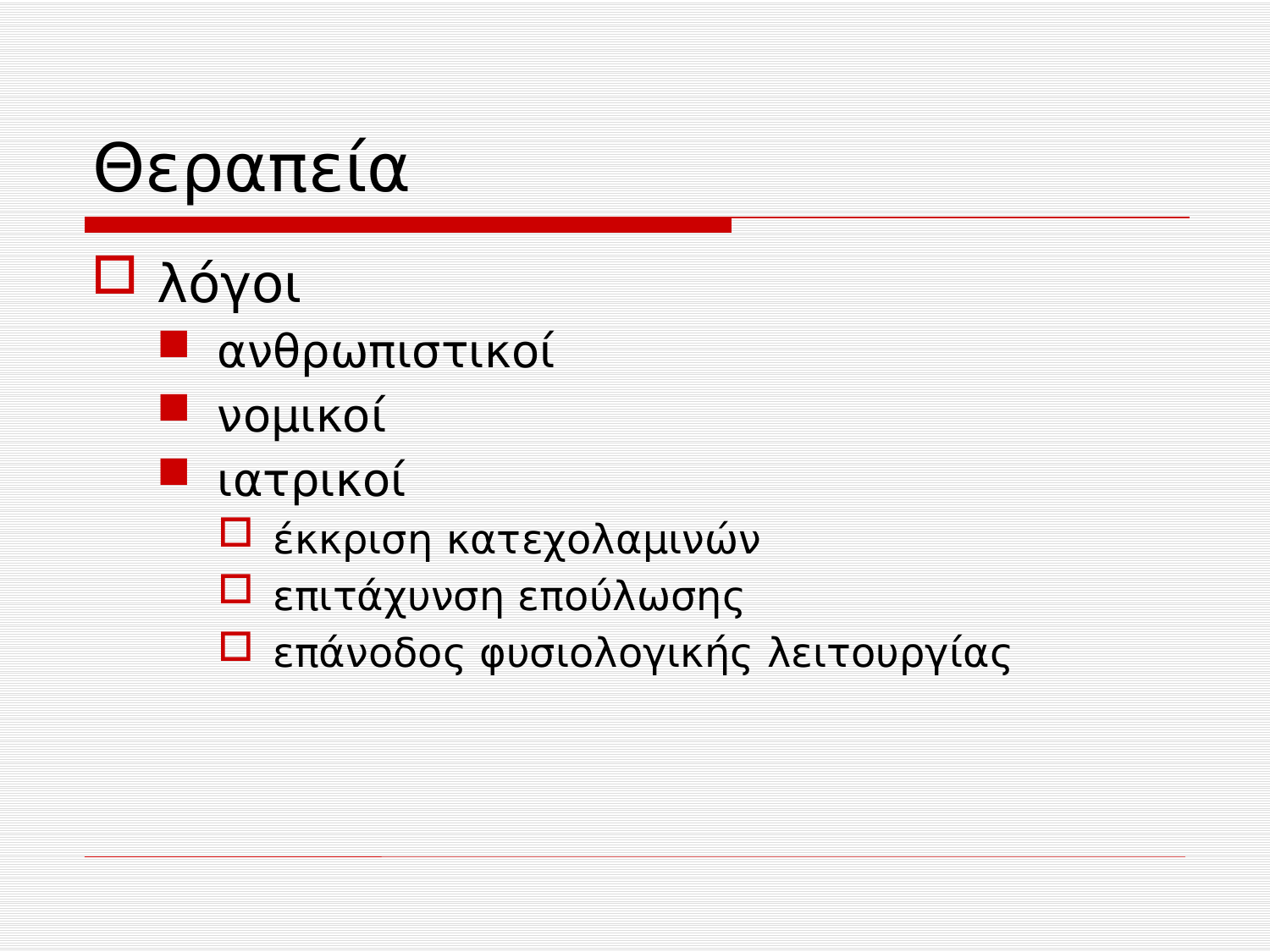

# Θεραπεία
λόγοι
ανθρωπιστικοί
νομικοί
ιατρικοί
έκκριση κατεχολαμινών
επιτάχυνση επούλωσης
επάνοδος φυσιολογικής λειτουργίας